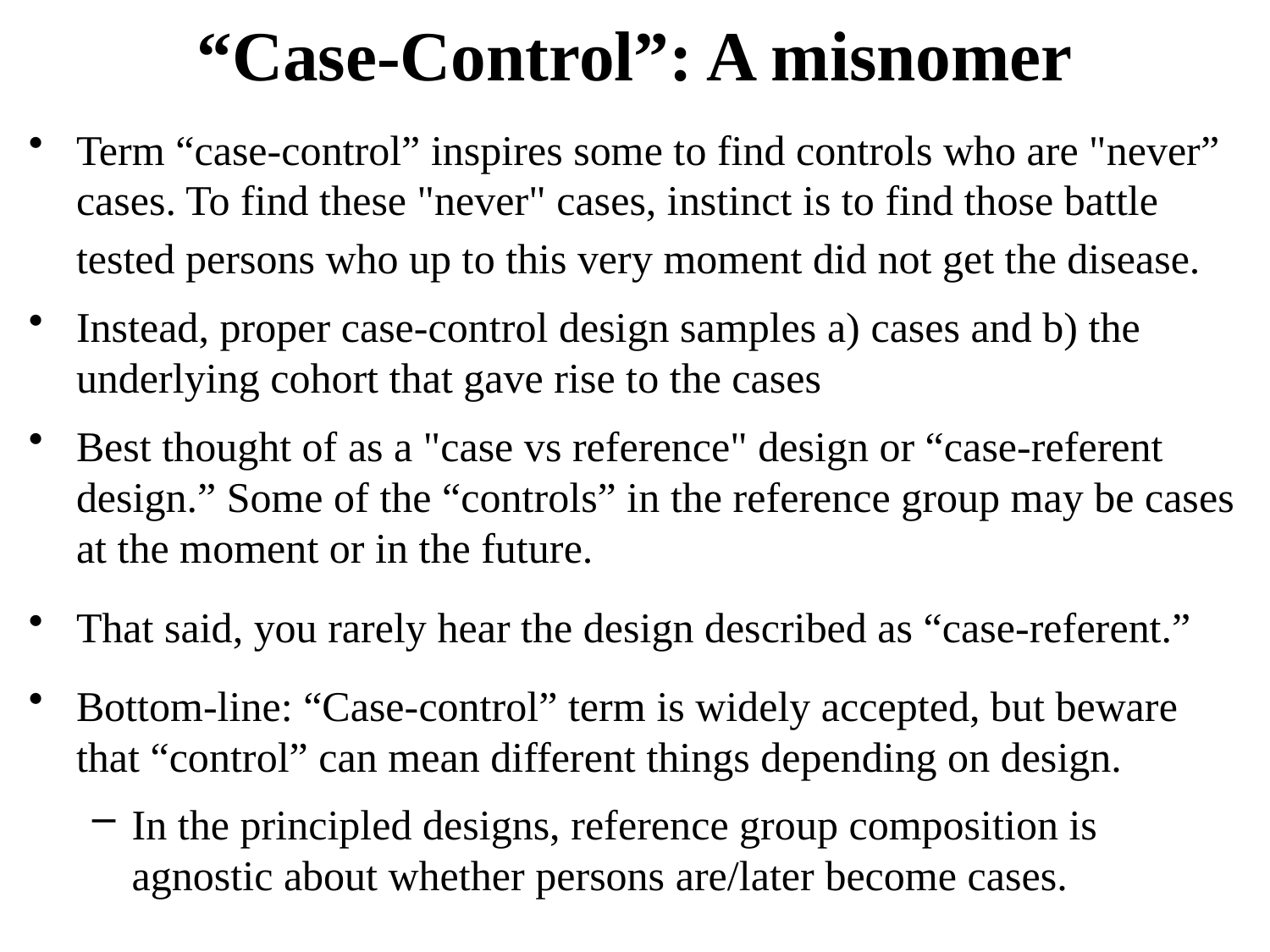

# “Case-Control”: A misnomer
Term “case-control” inspires some to find controls who are "never” cases. To find these "never" cases, instinct is to find those battle tested persons who up to this very moment did not get the disease.
Instead, proper case-control design samples a) cases and b) the underlying cohort that gave rise to the cases
Best thought of as a "case vs reference" design or “case-referent design.” Some of the “controls” in the reference group may be cases at the moment or in the future.

That said, you rarely hear the design described as “case-referent.”
Bottom-line: “Case-control” term is widely accepted, but beware that “control” can mean different things depending on design.
In the principled designs, reference group composition is agnostic about whether persons are/later become cases.